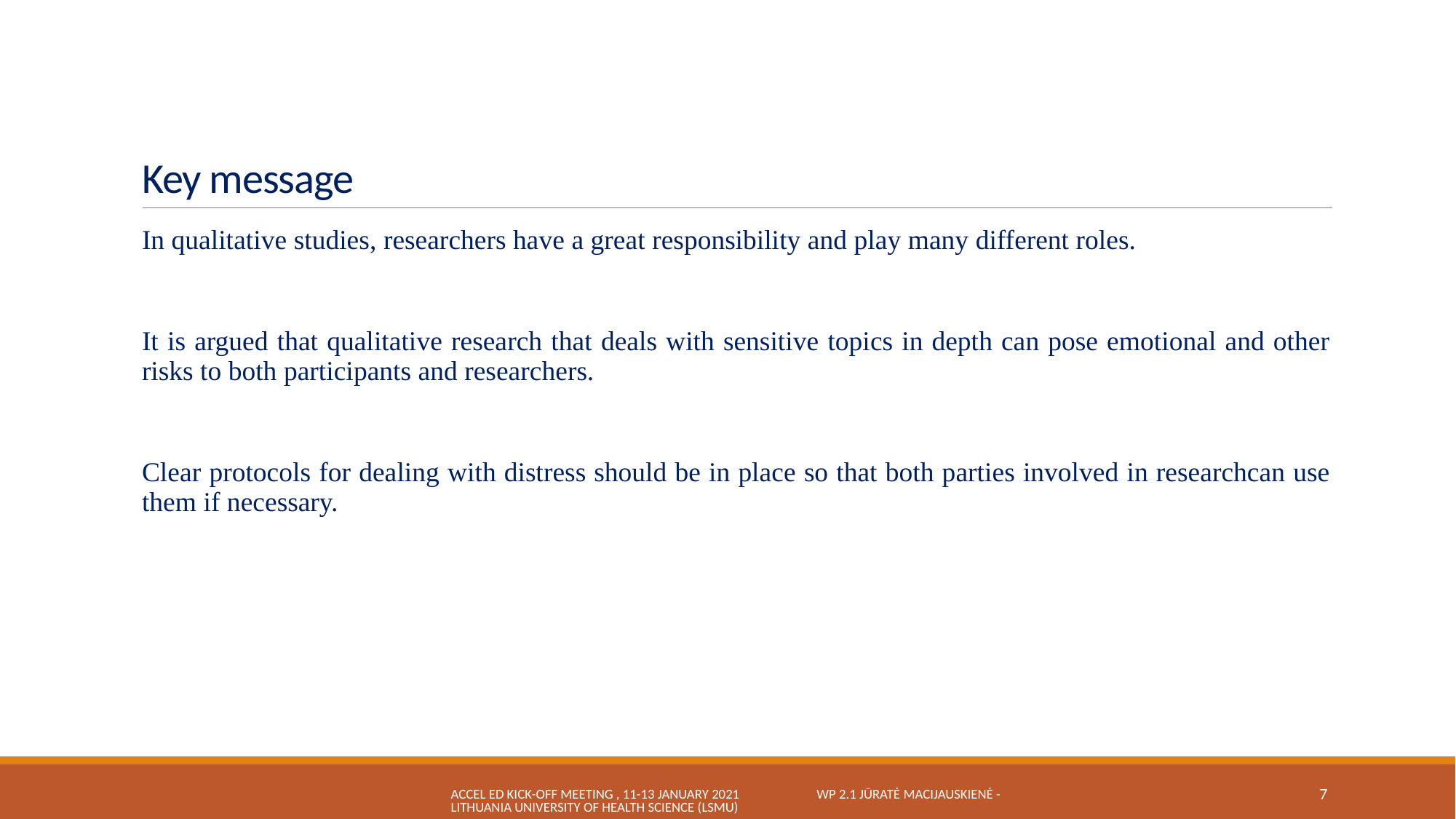

# Key message
In qualitative studies, researchers have a great responsibility and play many different roles.

It is argued that qualitative research that deals with sensitive topics in depth can pose emotional and other risks to both participants and researchers.

Clear protocols for dealing with distress should be in place so that both parties involved in researchcan use them if necessary.
Accel Ed Kick-off meeting , 11-13 January 2021                         WP 2.1 Jūratė Macijauskienė - Lithuania University of Health Science (LSMU)
7